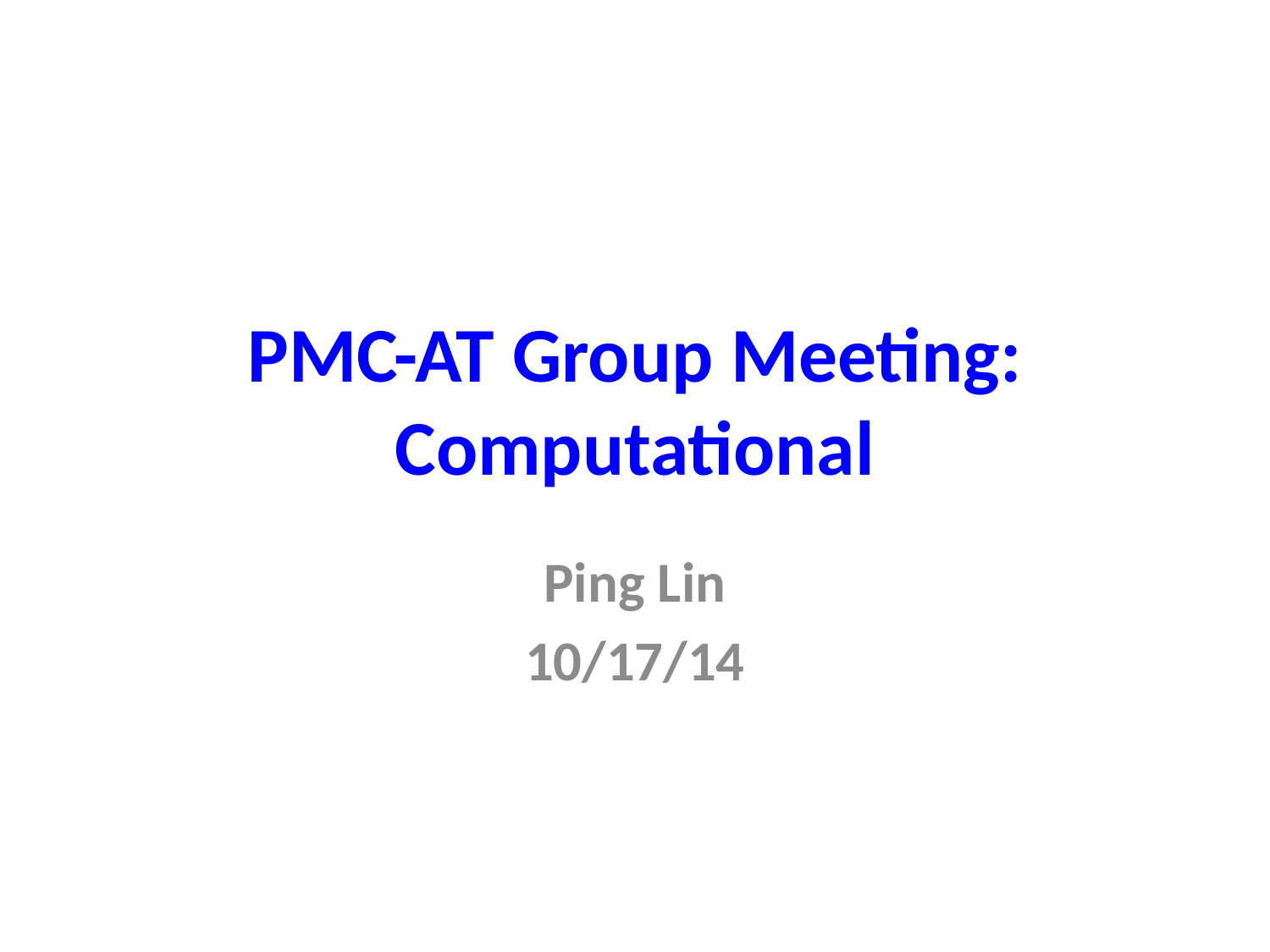

# PMC-AT Group Meeting: Computational
Ping Lin
10/17/14